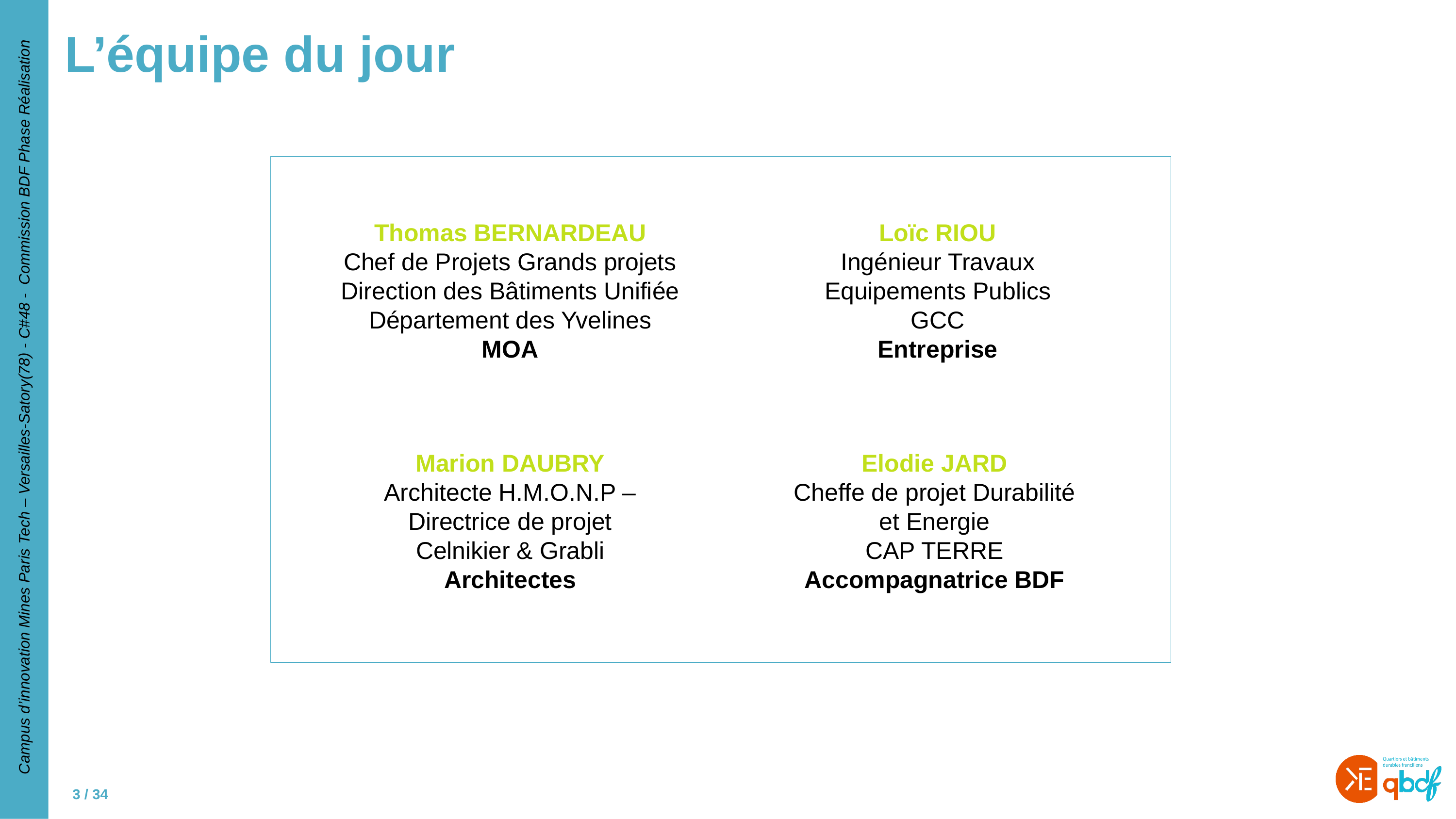

# L’équipe du jour

Thomas BERNARDEAU
Chef de Projets Grands projets
Direction des Bâtiments Unifiée
Département des Yvelines
MOA

Loïc RIOU
Ingénieur Travaux Equipements Publics
GCC
Entreprise

Marion DAUBRY
Architecte H.M.O.N.P – Directrice de projet
Celnikier & Grabli Architectes
Elodie JARD
Cheffe de projet Durabilité et Energie
CAP TERRE
Accompagnatrice BDF